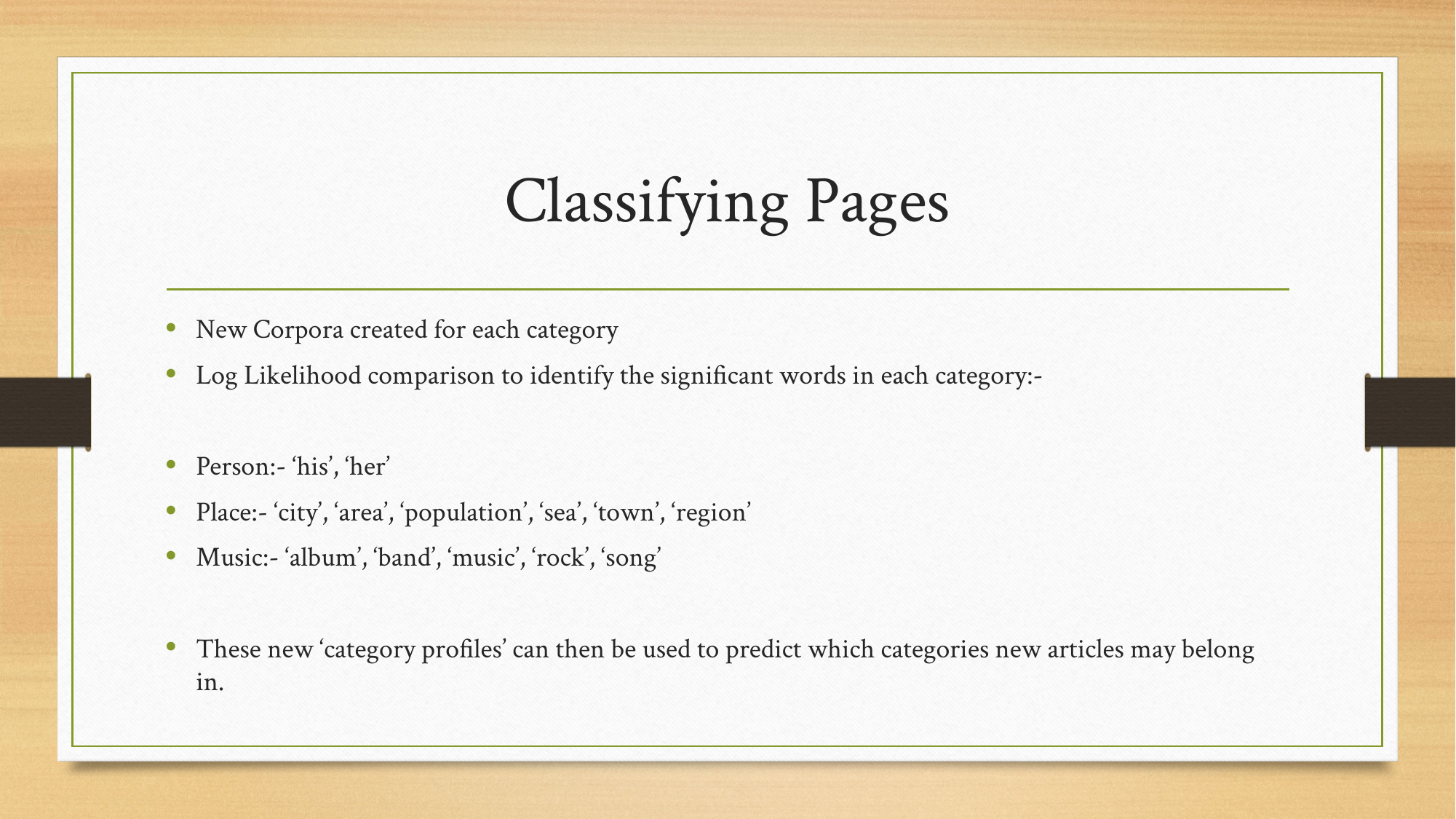

# Classifying Pages
New Corpora created for each category
Log Likelihood comparison to identify the significant words in each category:-

Person:- ‘his’, ‘her’
Place:- ‘city’, ‘area’, ‘population’, ‘sea’, ‘town’, ‘region’
Music:- ‘album’, ‘band’, ‘music’, ‘rock’, ‘song’

These new ‘category profiles’ can then be used to predict which categories new articles may belong in.